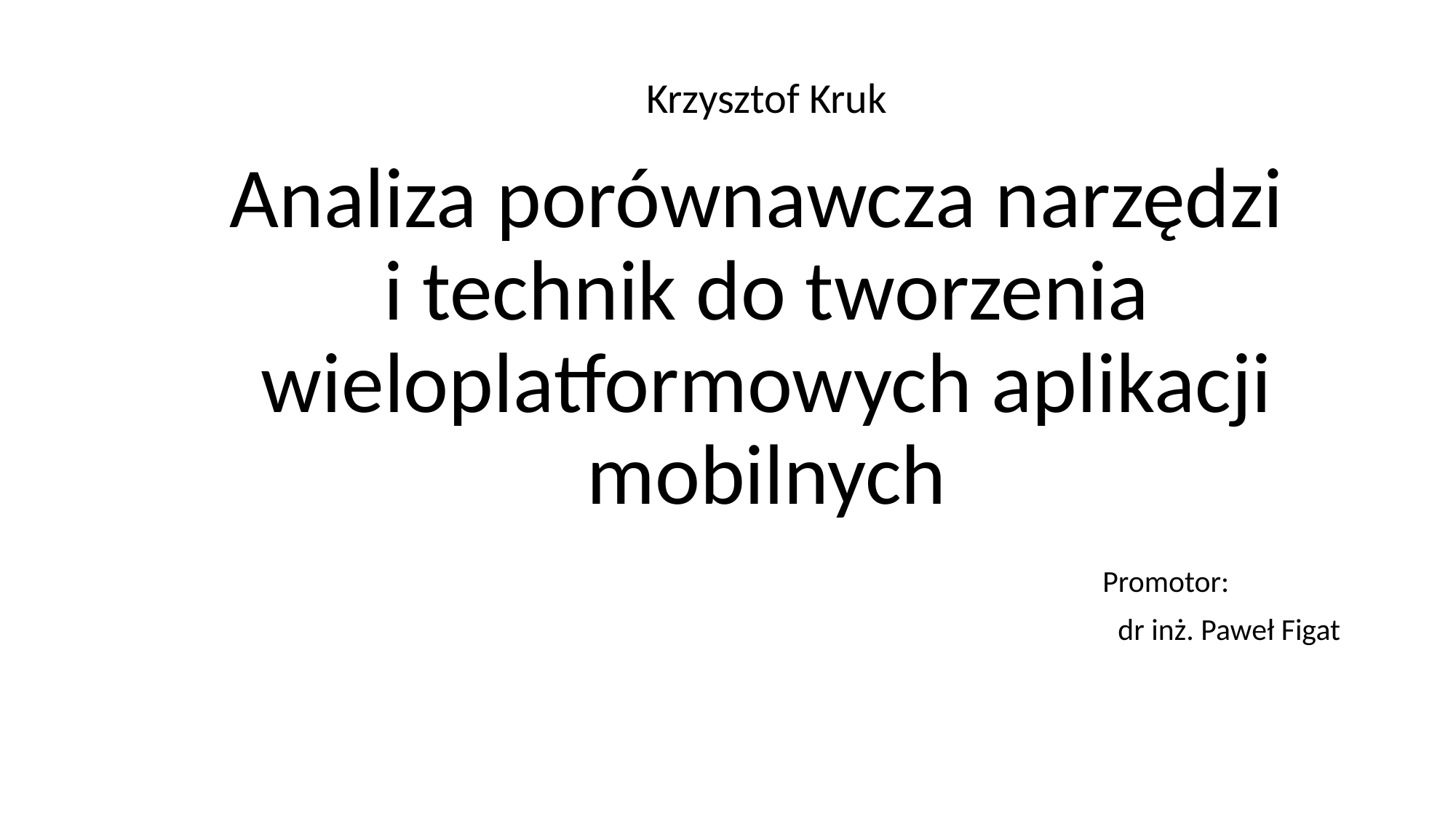

Krzysztof Kruk
# Analiza porównawcza narzędzi i technik do tworzenia wieloplatformowych aplikacji mobilnych
							          Promotor:
dr inż. Paweł Figat